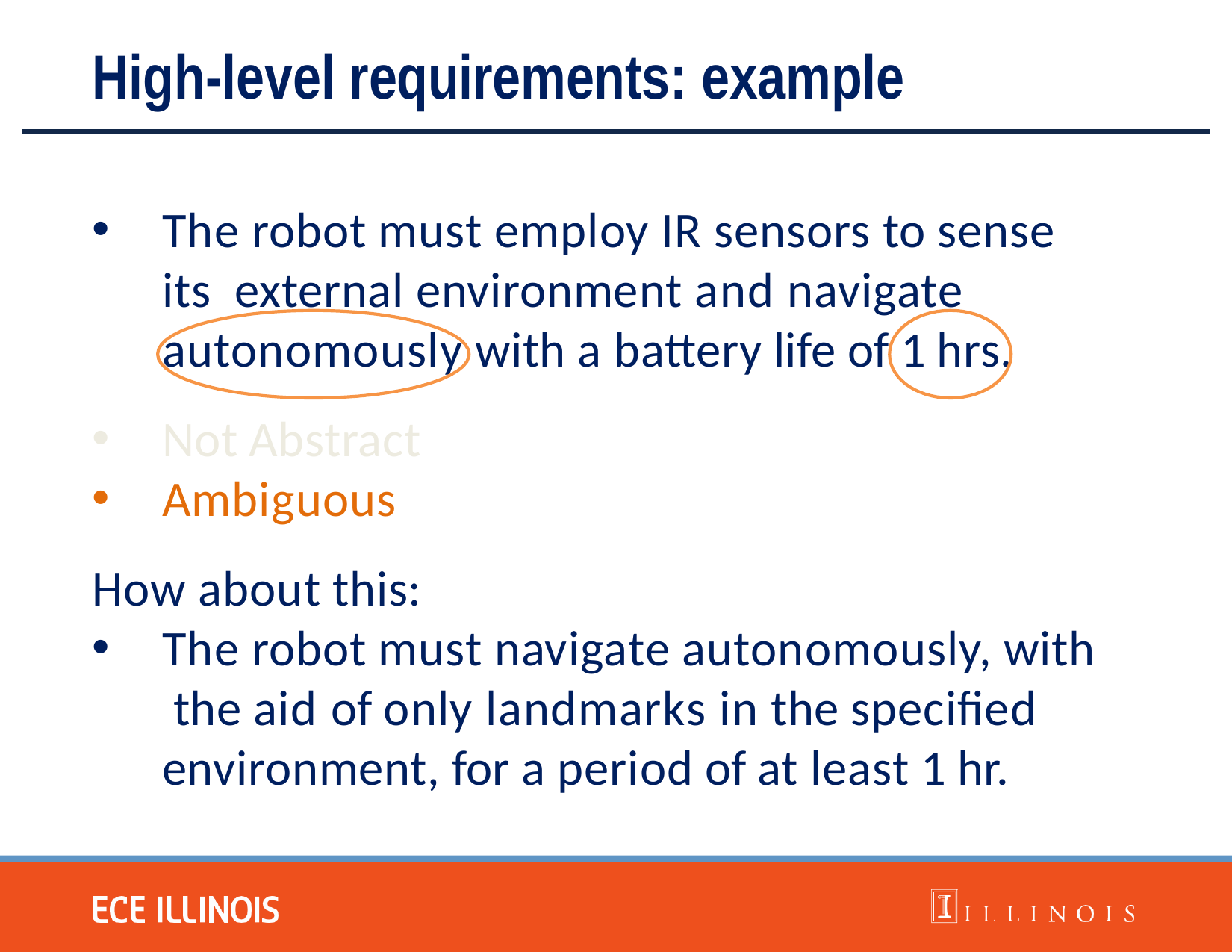

# High-level requirements: example

The robot must employ IR sensors to sense its  external environment and navigate  autonomously with a battery life of 1 hrs.
Not Abstract
Ambiguous
How about this:
The robot must navigate autonomously, with  the aid of only landmarks in the specified  environment, for a period of at least 1 hr.